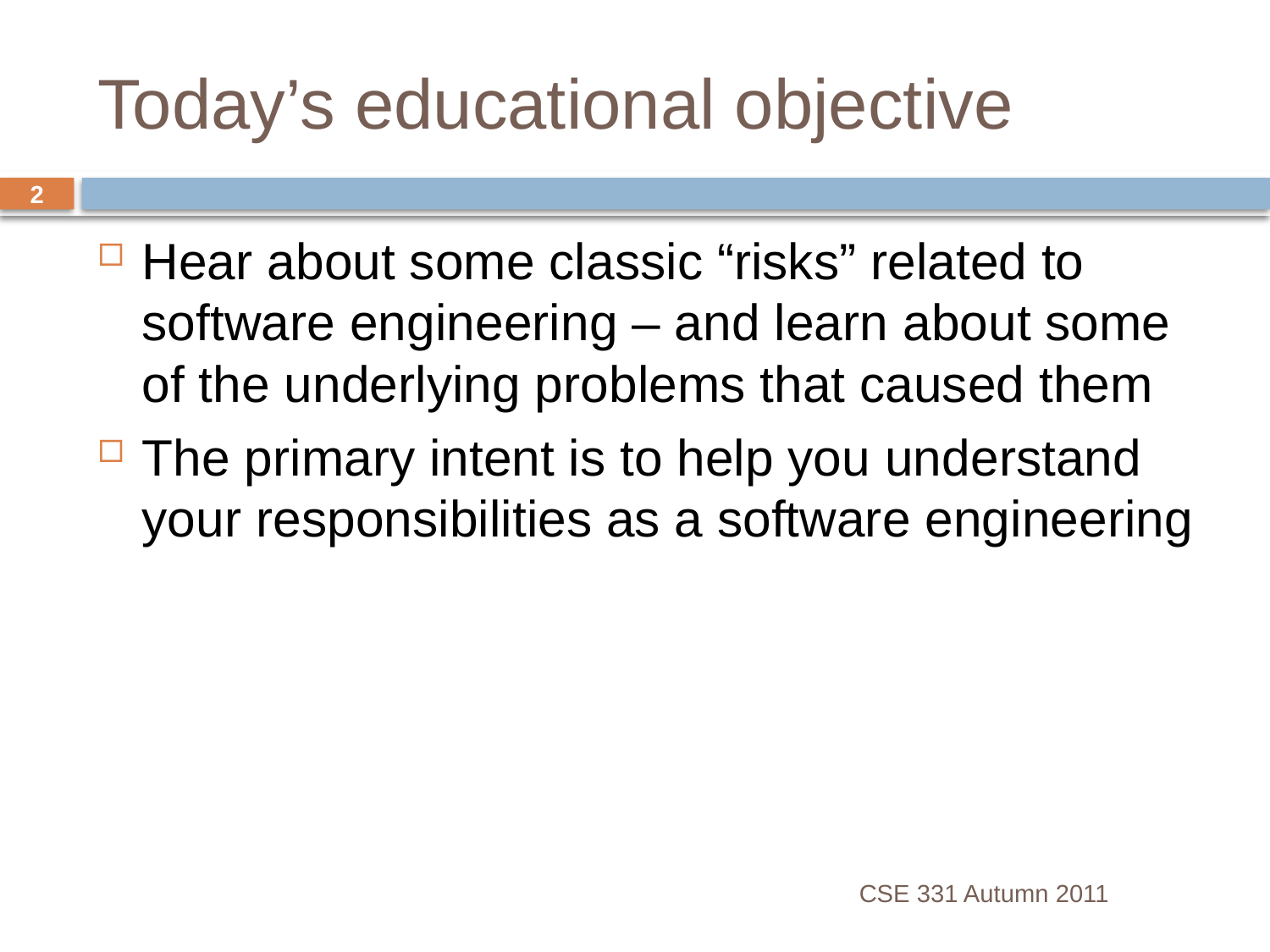

# Today’s educational objective
2
Hear about some classic “risks” related to software engineering – and learn about some of the underlying problems that caused them
The primary intent is to help you understand your responsibilities as a software engineering
CSE 331 Autumn 2011